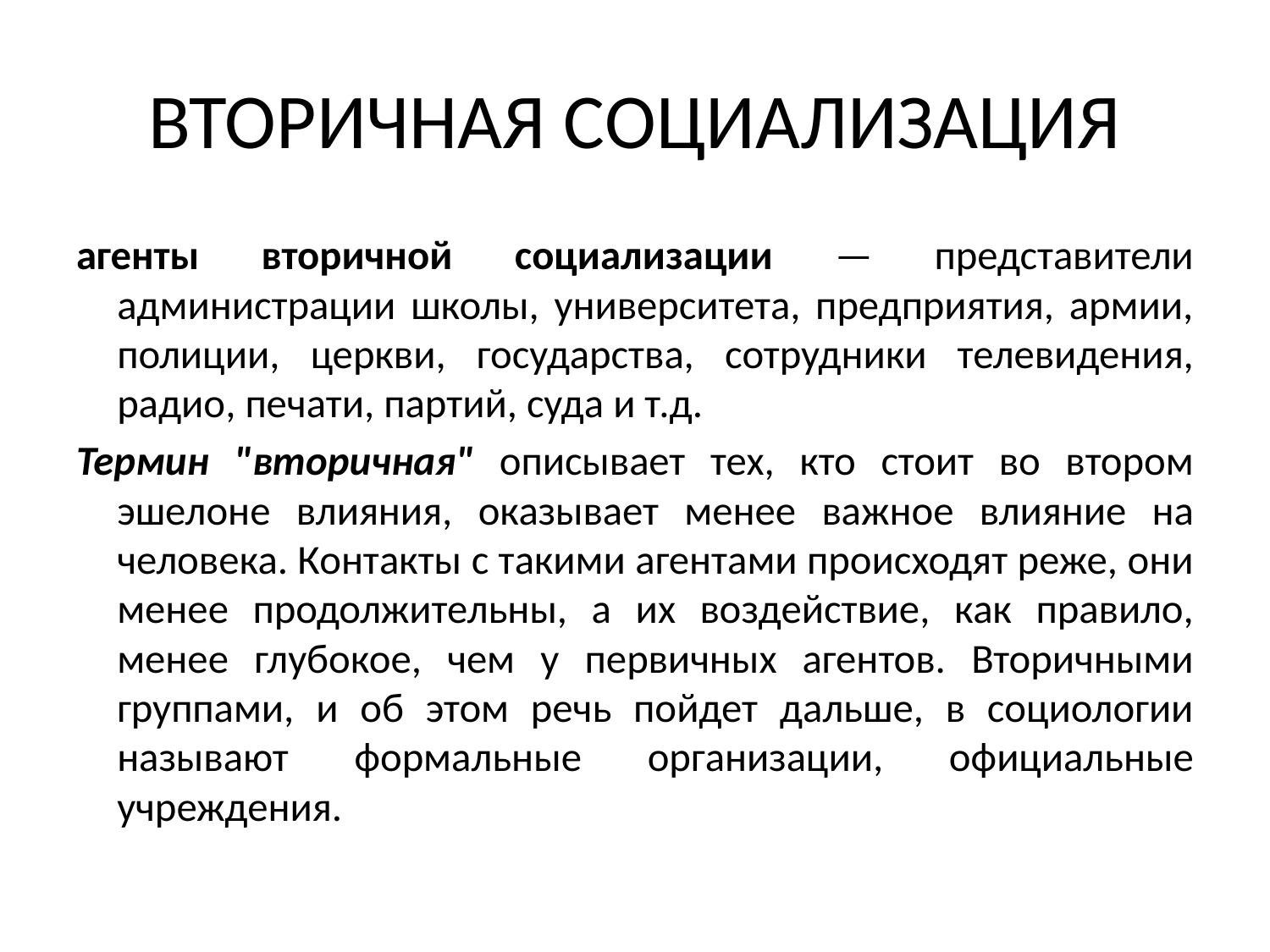

# ВТОРИЧНАЯ СОЦИАЛИЗАЦИЯ
агенты вторичной социализации — представители администрации школы, университета, предприятия, армии, полиции, церкви, государства, сотрудники телевидения, радио, печати, партий, суда и т.д.
Термин "вторичная" описывает тех, кто стоит во втором эшелоне влияния, оказывает менее важное влияние на человека. Контакты с такими агентами происходят реже, они менее продолжительны, а их воздействие, как правило, менее глубокое, чем у первичных агентов. Вторичными группами, и об этом речь пойдет дальше, в социологии называют формальные организации, официальные учреждения.